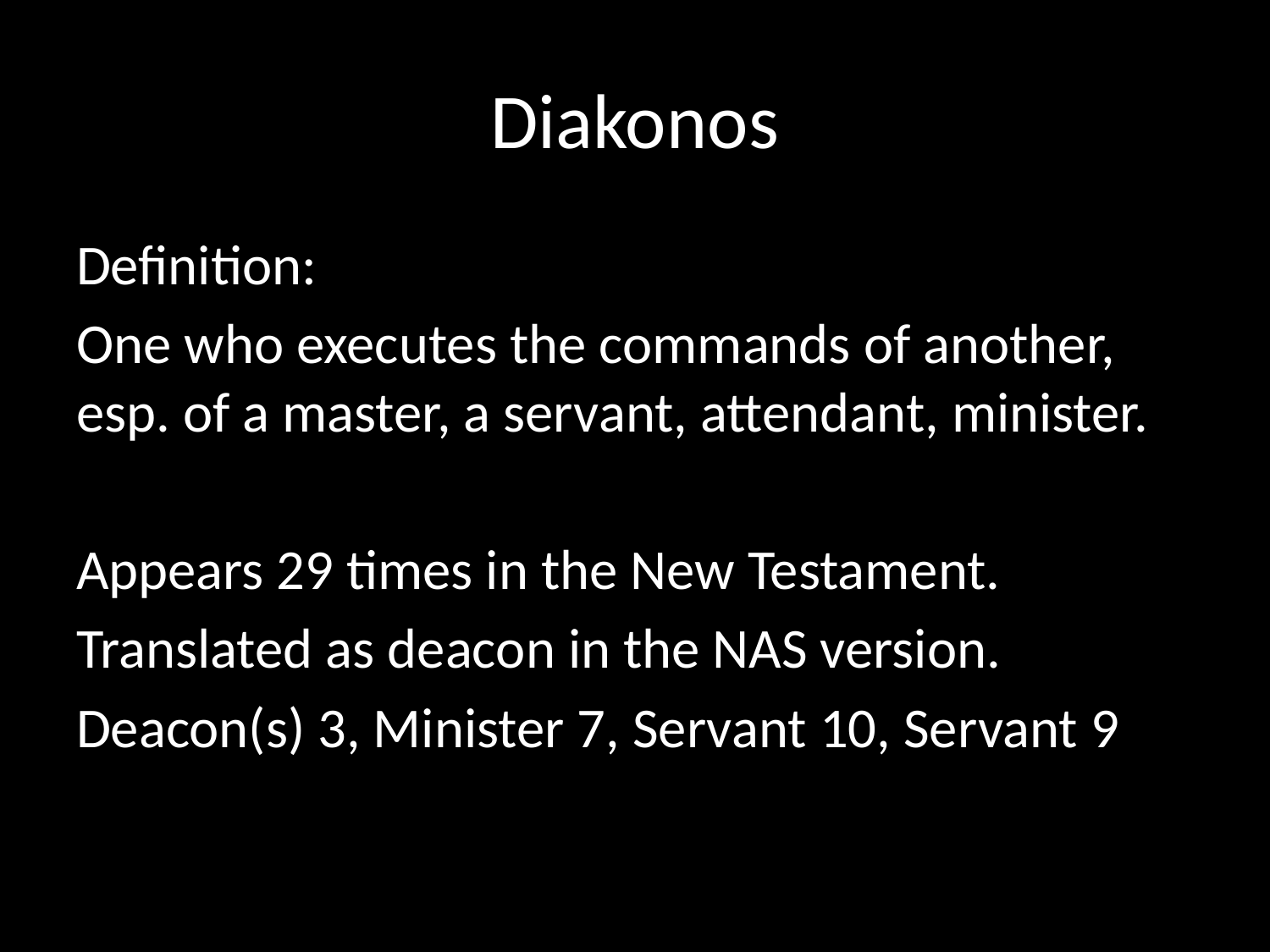

# Diakonos
Definition:
One who executes the commands of another, esp. of a master, a servant, attendant, minister.

Appears 29 times in the New Testament.
Translated as deacon in the NAS version.
Deacon(s) 3, Minister 7, Servant 10, Servant 9